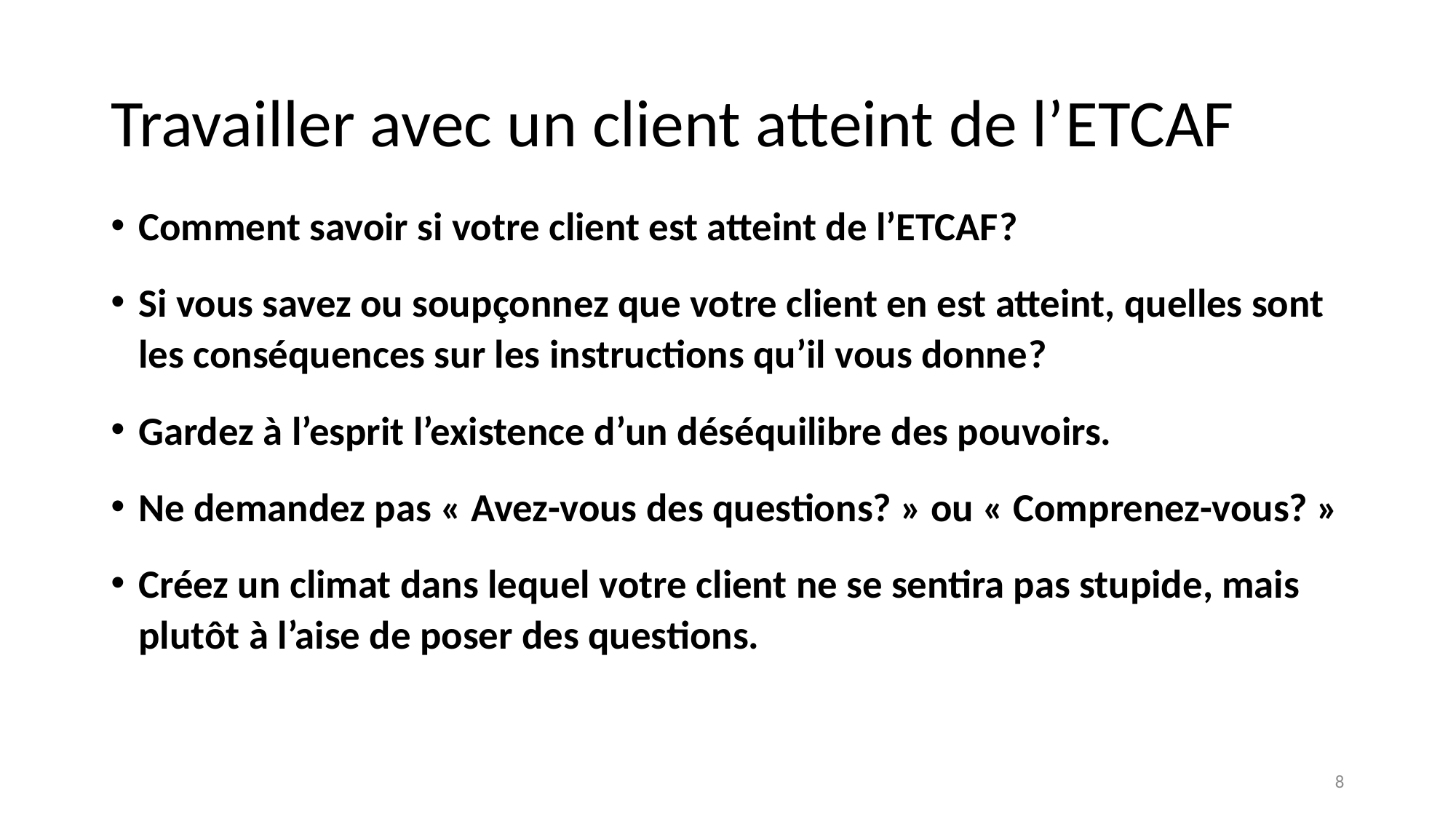

# Travailler avec un client atteint de l’ETCAF
Comment savoir si votre client est atteint de l’ETCAF?
Si vous savez ou soupçonnez que votre client en est atteint, quelles sont les conséquences sur les instructions qu’il vous donne?
Gardez à l’esprit l’existence d’un déséquilibre des pouvoirs.
Ne demandez pas « Avez-vous des questions? » ou « Comprenez-vous? »
Créez un climat dans lequel votre client ne se sentira pas stupide, mais plutôt à l’aise de poser des questions.

8